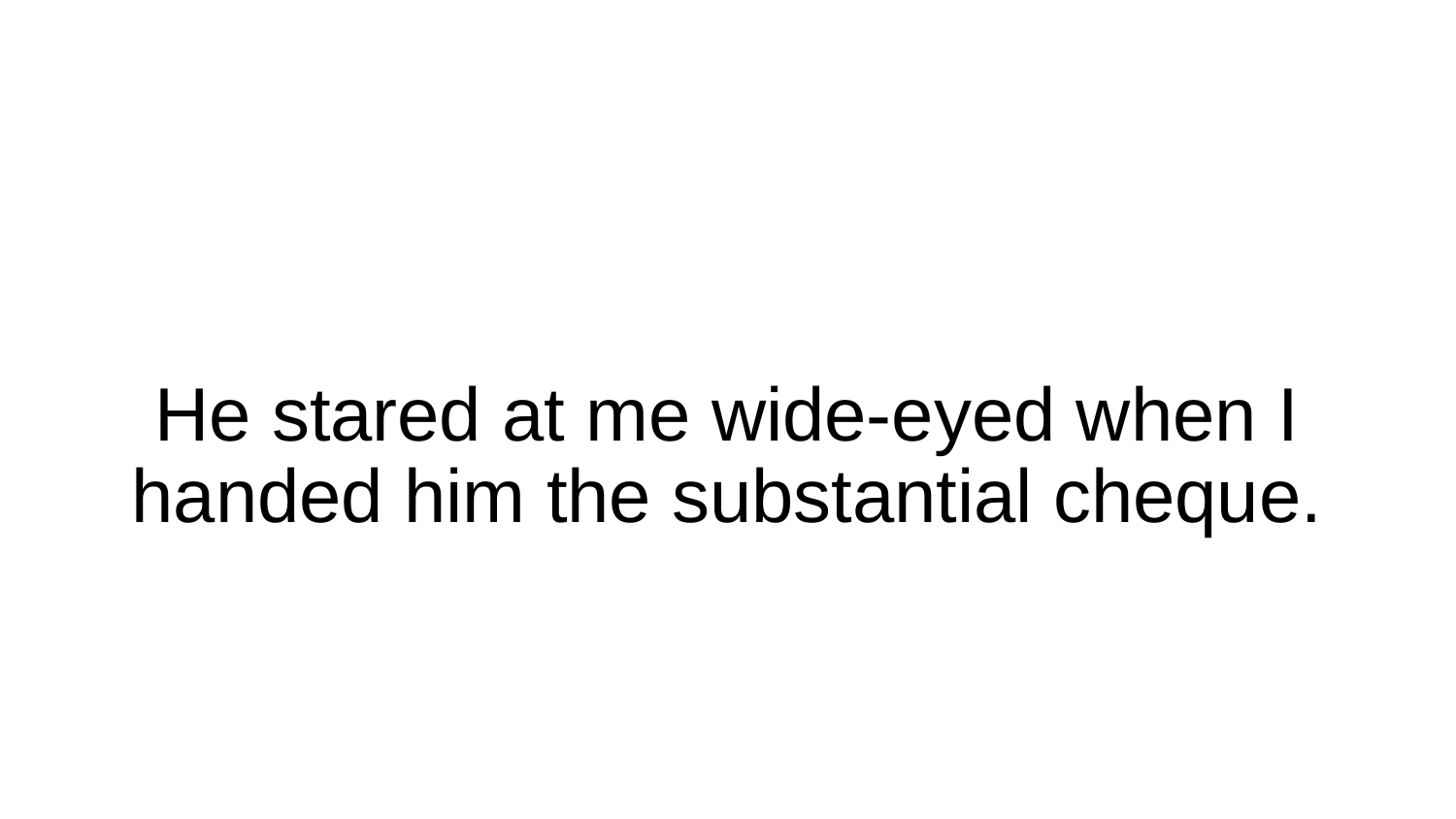

# He stared at me wide-eyed when I handed him the substantial cheque.